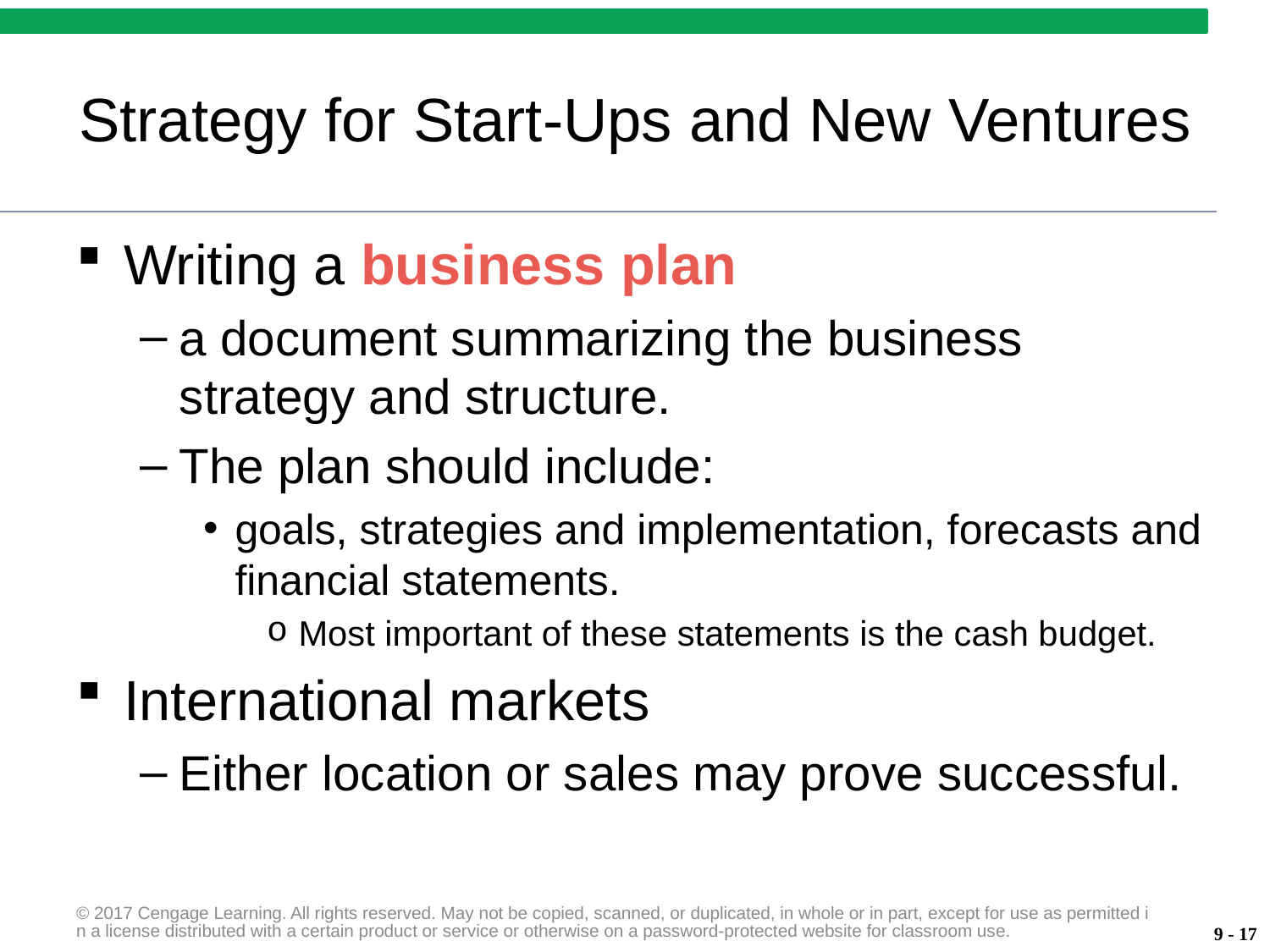

# Strategy for Start-Ups and New Ventures
Writing a business plan
a document summarizing the business strategy and structure.
The plan should include:
goals, strategies and implementation, forecasts and financial statements.
Most important of these statements is the cash budget.
International markets
Either location or sales may prove successful.
© 2017 Cengage Learning. All rights reserved. May not be copied, scanned, or duplicated, in whole or in part, except for use as permitted in a license distributed with a certain product or service or otherwise on a password-protected website for classroom use.